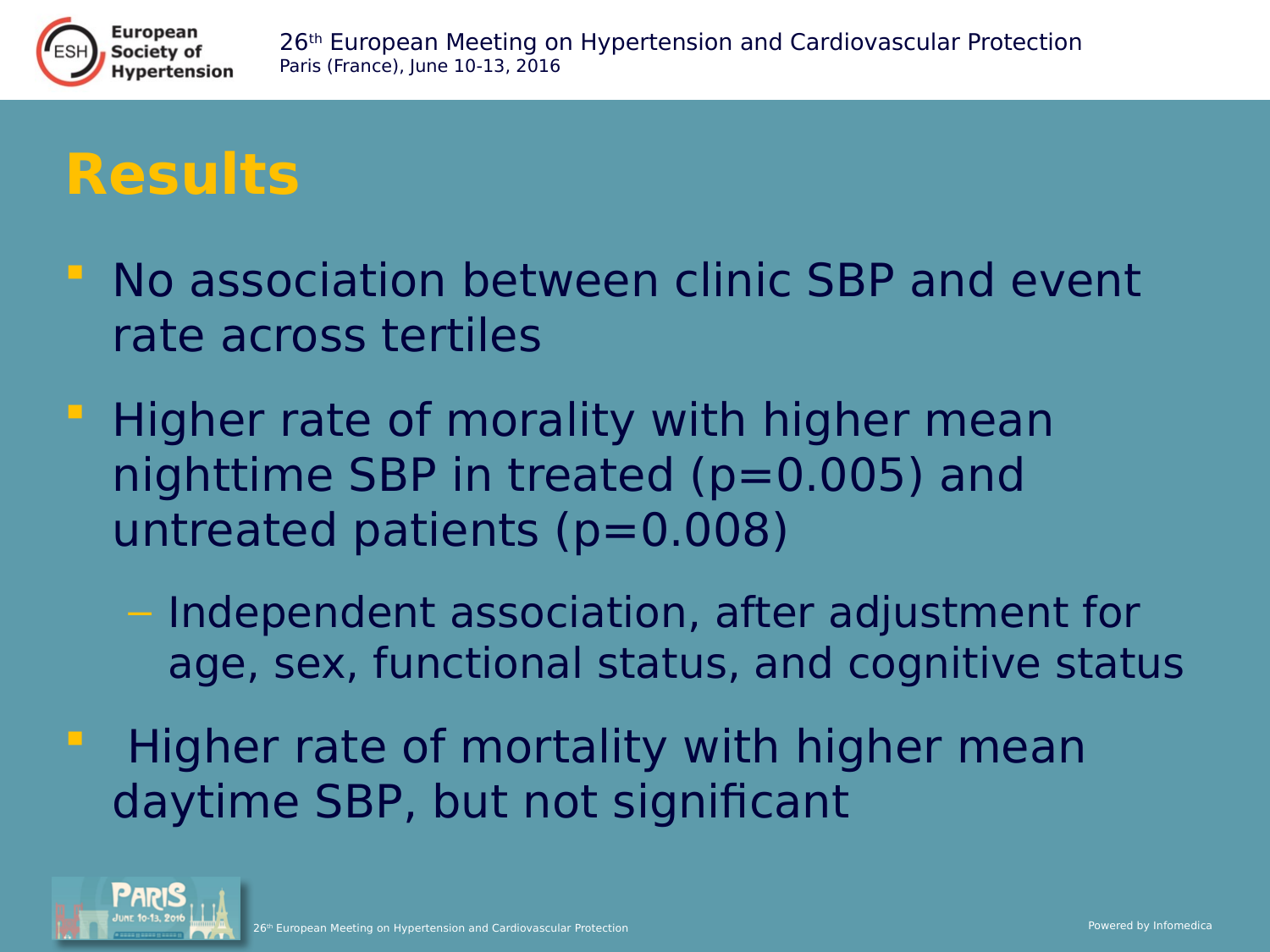

# Results
No association between clinic SBP and event rate across tertiles
Higher rate of morality with higher mean nighttime SBP in treated (p=0.005) and untreated patients (p=0.008)
Independent association, after adjustment for age, sex, functional status, and cognitive status
 Higher rate of mortality with higher mean daytime SBP, but not significant